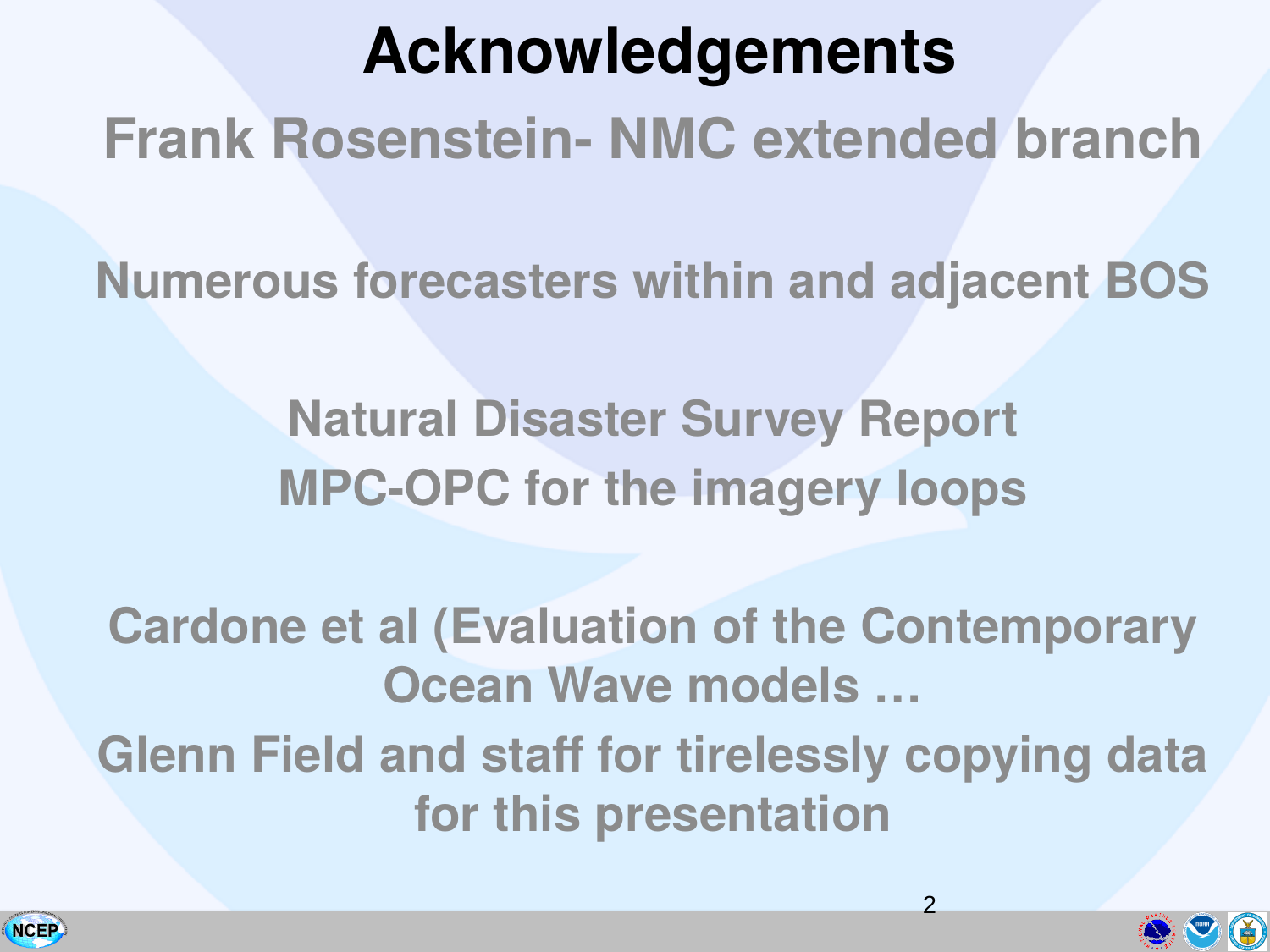

# Acknowledgements
Frank Rosenstein- NMC extended branch

Numerous forecasters within and adjacent BOS

Natural Disaster Survey Report
MPC-OPC for the imagery loops

Cardone et al (Evaluation of the Contemporary Ocean Wave models …
Glenn Field and staff for tirelessly copying data for this presentation

2